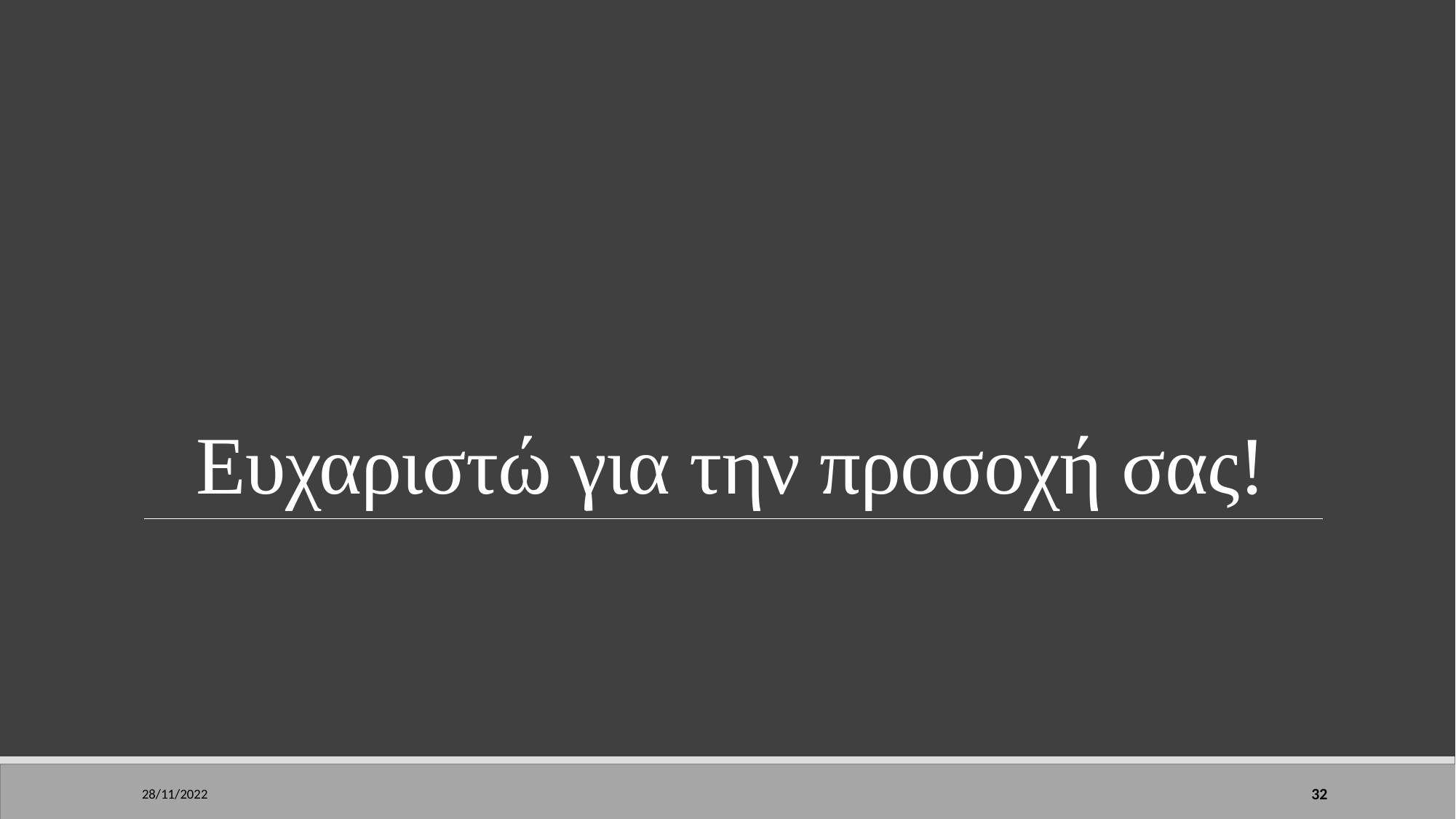

# Ευχαριστώ για την προσοχή σας!
28/11/2022
32